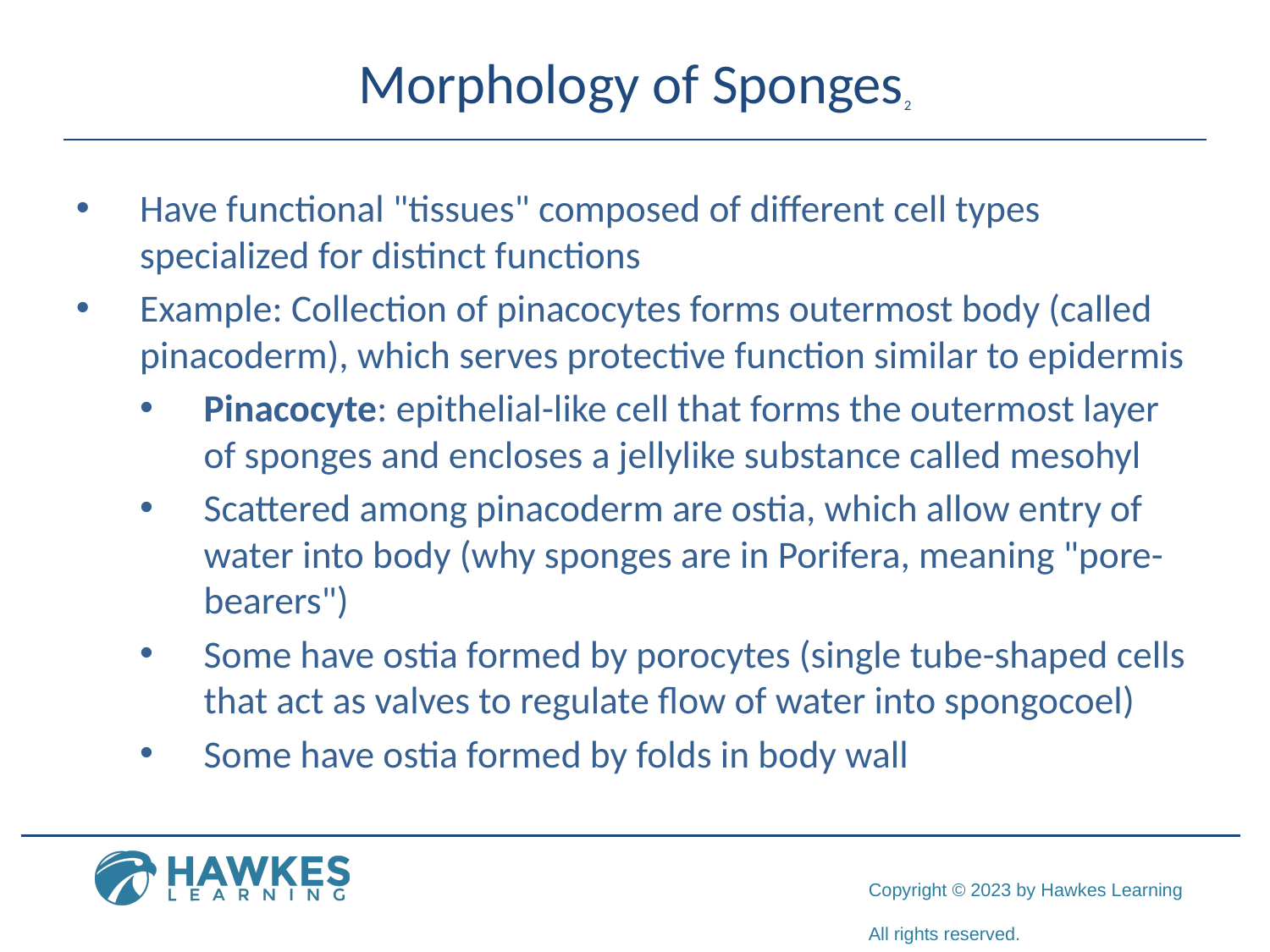

# Morphology of Sponges2
Have functional "tissues" composed of different cell types specialized for distinct functions
Example: Collection of pinacocytes forms outermost body (called pinacoderm), which serves protective function similar to epidermis
Pinacocyte: epithelial-like cell that forms the outermost layer of sponges and encloses a jellylike substance called mesohyl
Scattered among pinacoderm are ostia, which allow entry of water into body (why sponges are in Porifera, meaning "pore-bearers")
Some have ostia formed by porocytes (single tube-shaped cells that act as valves to regulate flow of water into spongocoel)
Some have ostia formed by folds in body wall